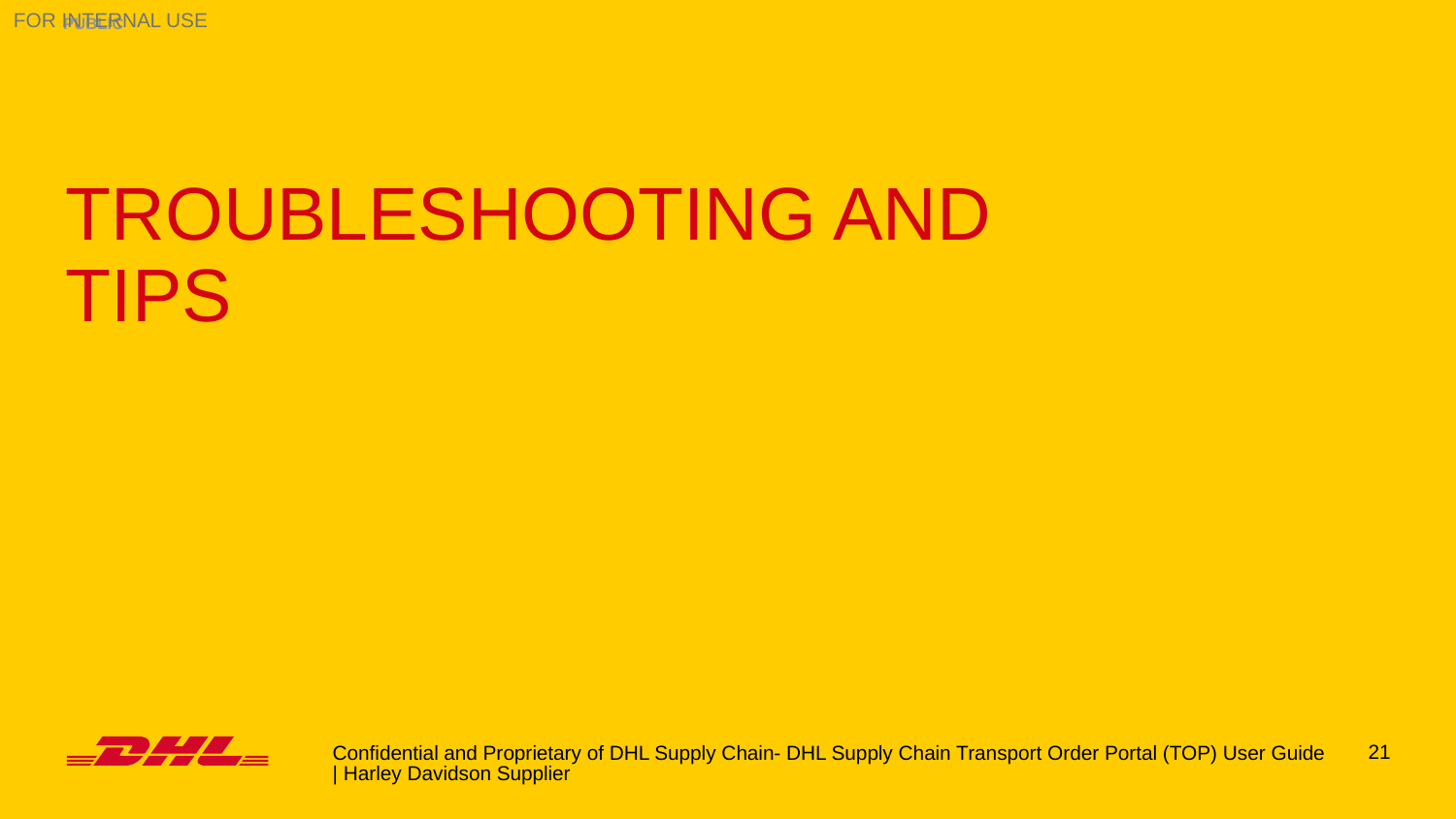

# Troubleshooting and tips
Confidential and Proprietary of DHL Supply Chain- DHL Supply Chain Transport Order Portal (TOP) User Guide | Harley Davidson Supplier